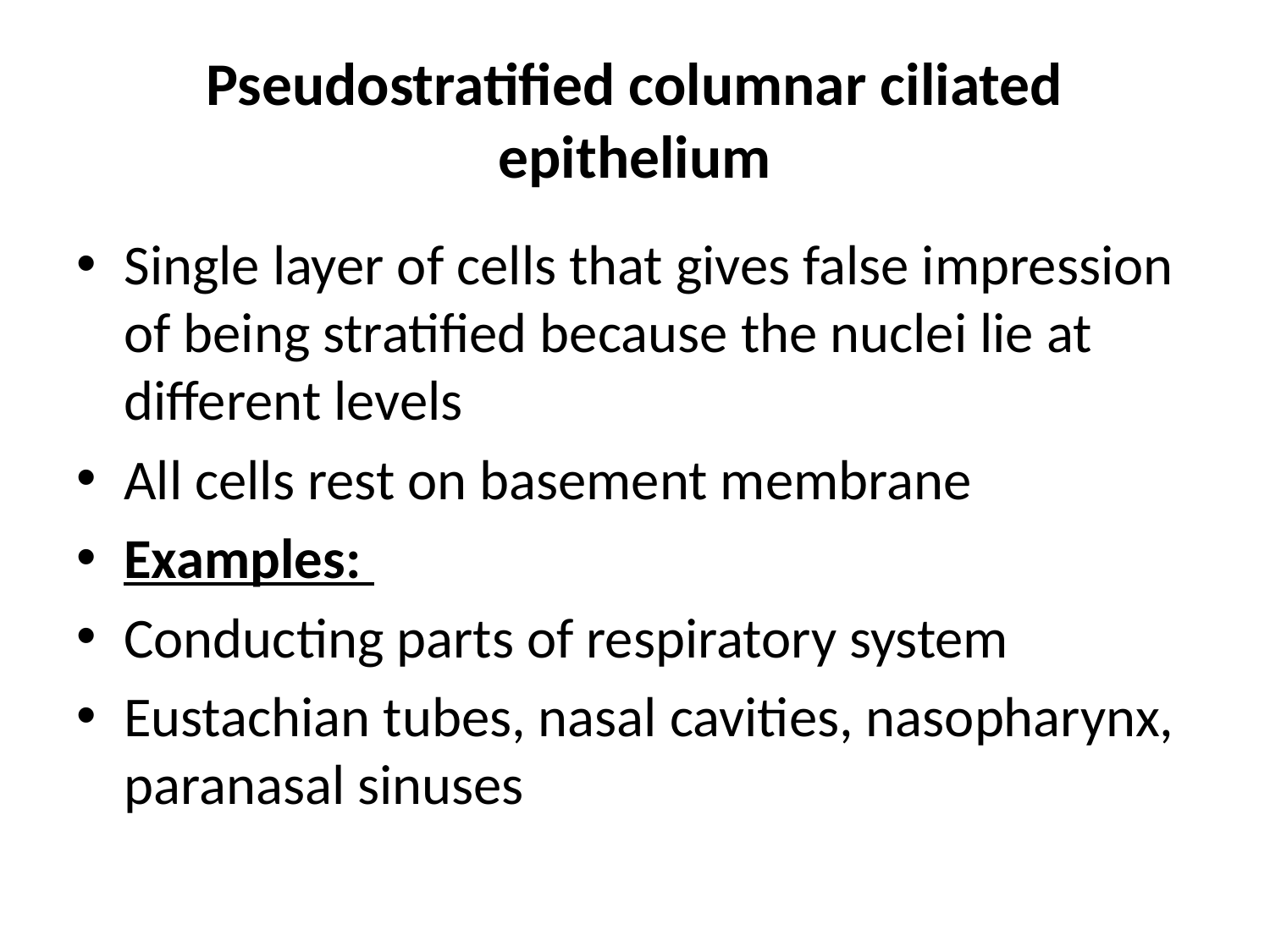

# Pseudostratified columnar ciliated epithelium
Single layer of cells that gives false impression of being stratified because the nuclei lie at different levels
All cells rest on basement membrane
Examples:
Conducting parts of respiratory system
Eustachian tubes, nasal cavities, nasopharynx, paranasal sinuses